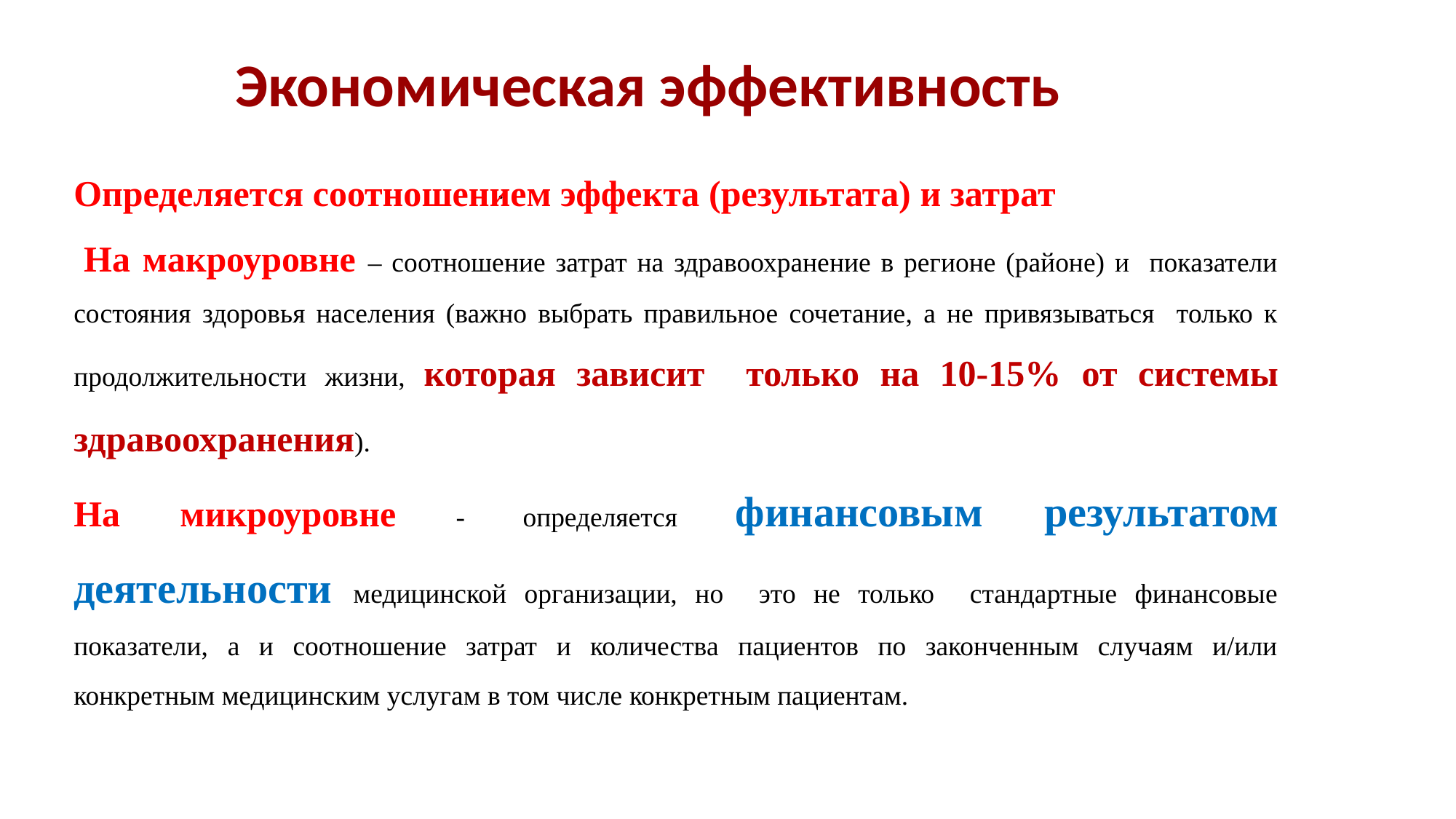

Экономическая эффективность

.
Определяется соотношением эффекта (результата) и затрат
 На макроуровне – соотношение затрат на здравоохранение в регионе (районе) и  показатели состояния здоровья населения (важно выбрать правильное сочетание, а не привязываться  только к продолжительности жизни, которая зависит  только на 10-15% от системы здравоохранения).
На микроуровне - определяется финансовым результатом деятельности медицинской организации, но  это не только  стандартные финансовые показатели, а и соотношение затрат и количества пациентов по законченным случаям и/или конкретным медицинским услугам в том числе конкретным пациентам.